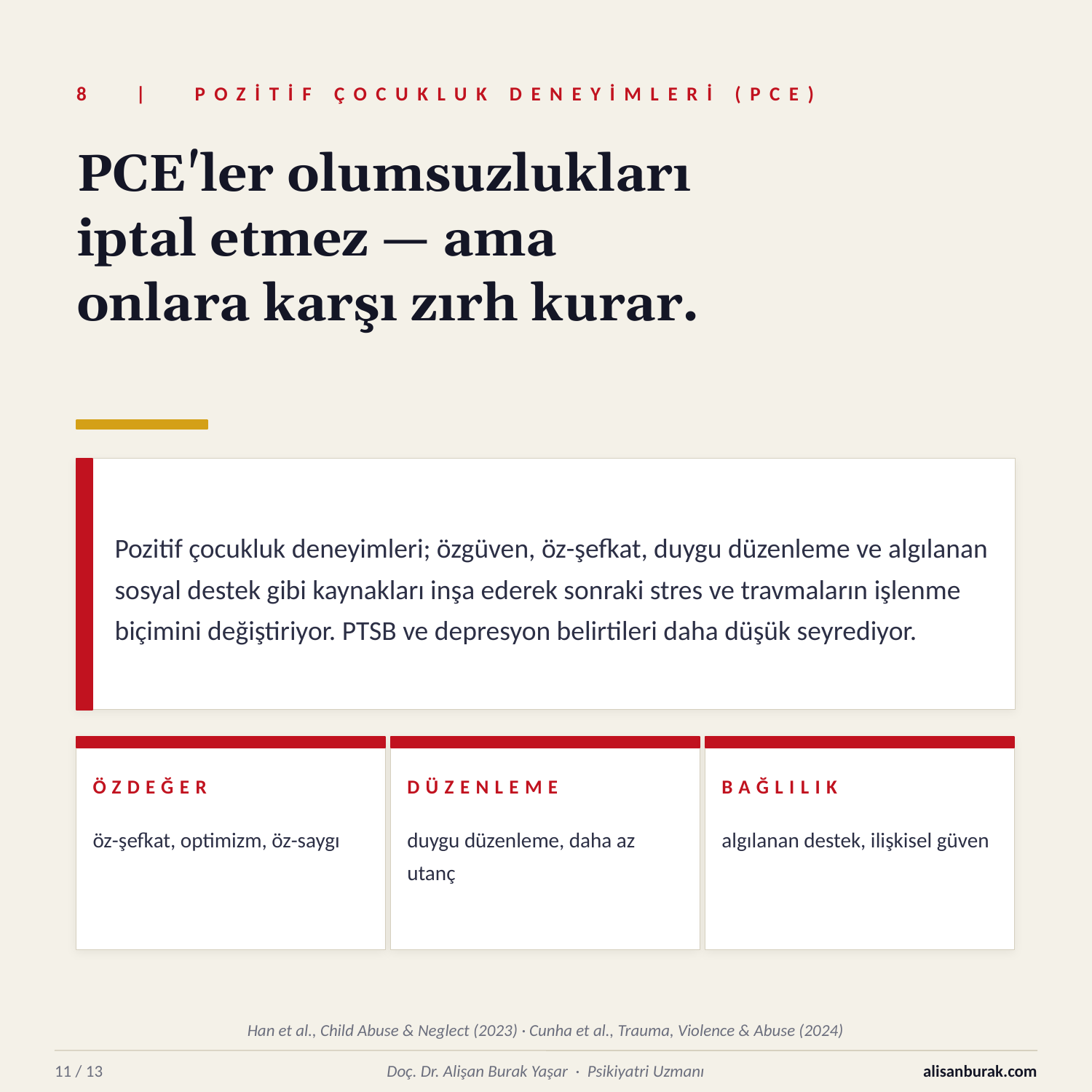

8   |   POZİTİF ÇOCUKLUK DENEYİMLERİ (PCE)
PCE'ler olumsuzlukları
iptal etmez — ama
onlara karşı zırh kurar.

Pozitif çocukluk deneyimleri; özgüven, öz-şefkat, duygu düzenleme ve algılanan sosyal destek gibi kaynakları inşa ederek sonraki stres ve travmaların işlenme biçimini değiştiriyor. PTSB ve depresyon belirtileri daha düşük seyrediyor.

ÖZDEĞER
DÜZENLEME
BAĞLILIK
öz-şefkat, optimizm, öz-saygı
duygu düzenleme, daha az utanç
algılanan destek, ilişkisel güven
Han et al., Child Abuse & Neglect (2023) · Cunha et al., Trauma, Violence & Abuse (2024)

11 / 13
Doç. Dr. Alişan Burak Yaşar  ·  Psikiyatri Uzmanı
alisanburak.com